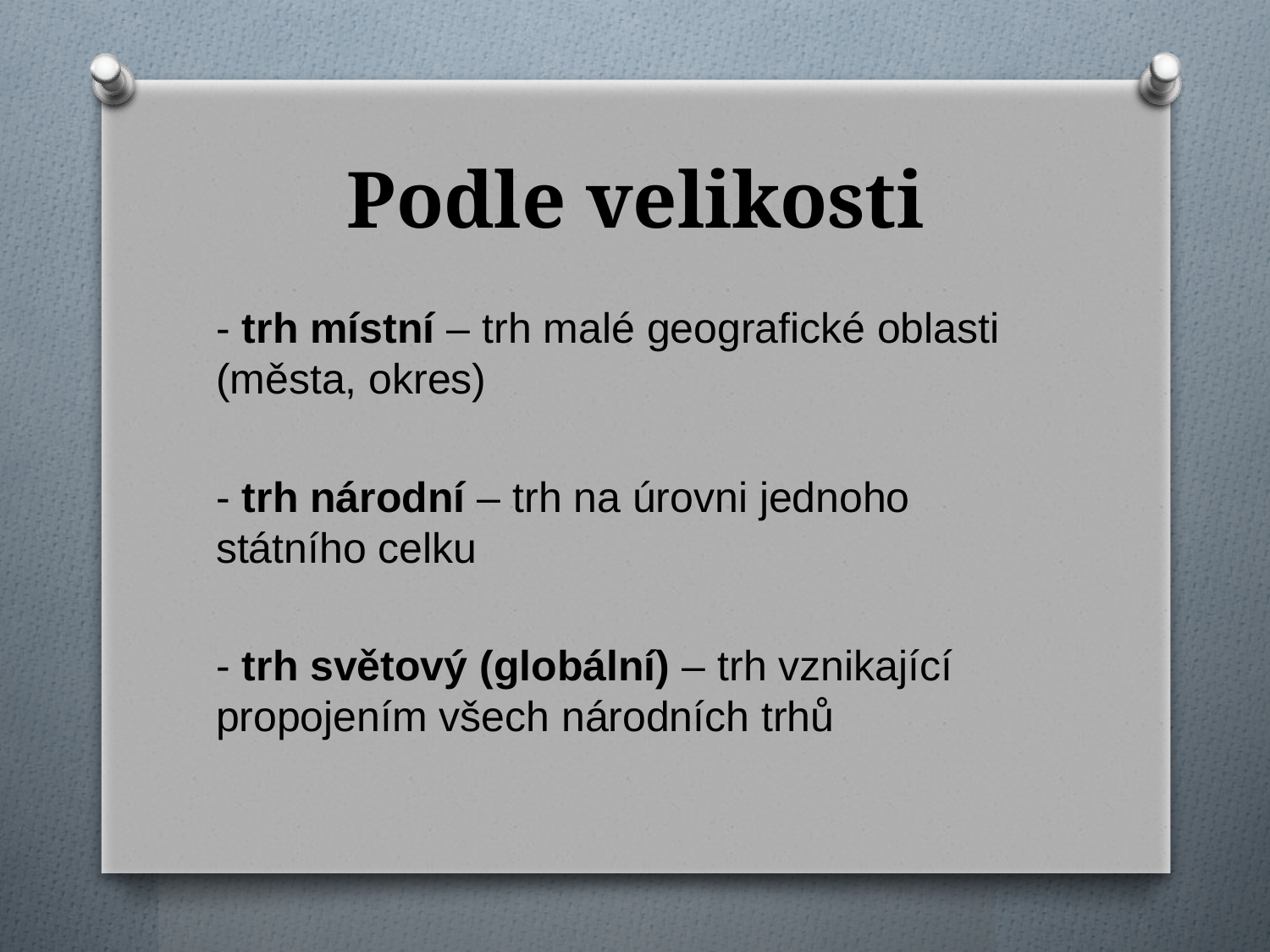

# Podle velikosti
- trh místní – trh malé geografické oblasti (města, okres)

- trh národní – trh na úrovni jednoho státního celku

- trh světový (globální) – trh vznikající propojením všech národních trhů